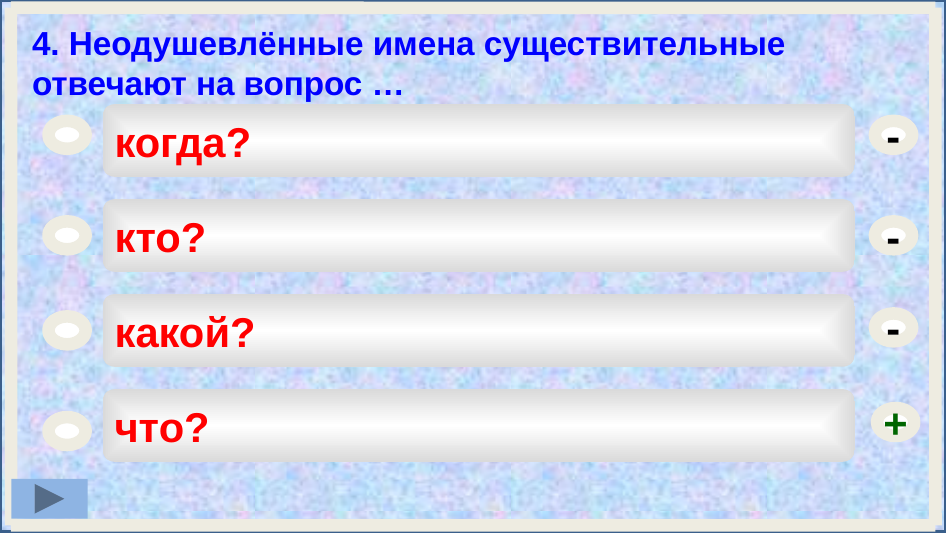

4. Неодушевлённые имена существительные  отвечают на вопрос …
когда?

-
кто?

-
какой?
-

что?
+